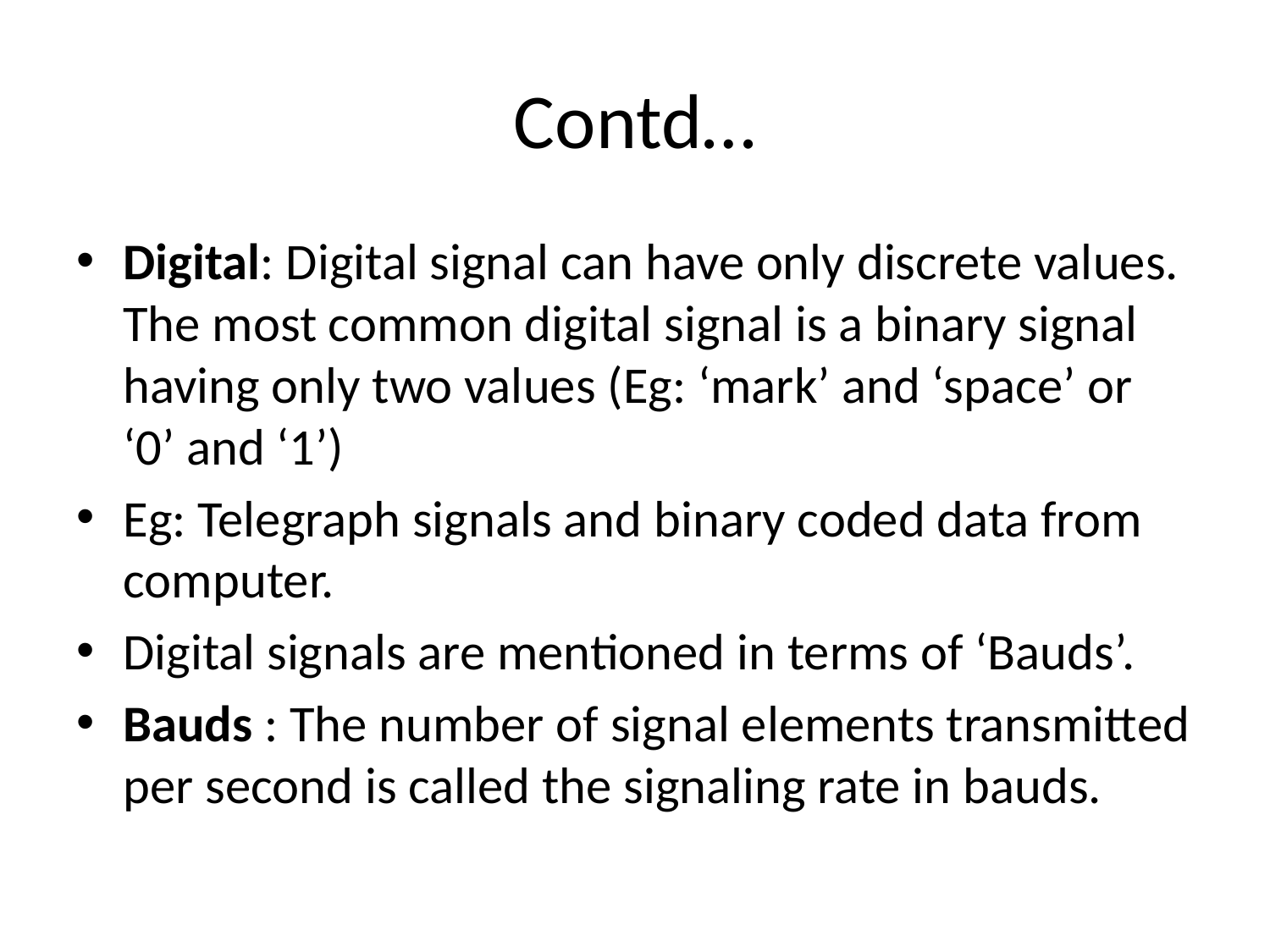

# Contd…
Digital: Digital signal can have only discrete values. The most common digital signal is a binary signal having only two values (Eg: ‘mark’ and ‘space’ or ‘0’ and ‘1’)
Eg: Telegraph signals and binary coded data from computer.
Digital signals are mentioned in terms of ‘Bauds’.
Bauds : The number of signal elements transmitted per second is called the signaling rate in bauds.